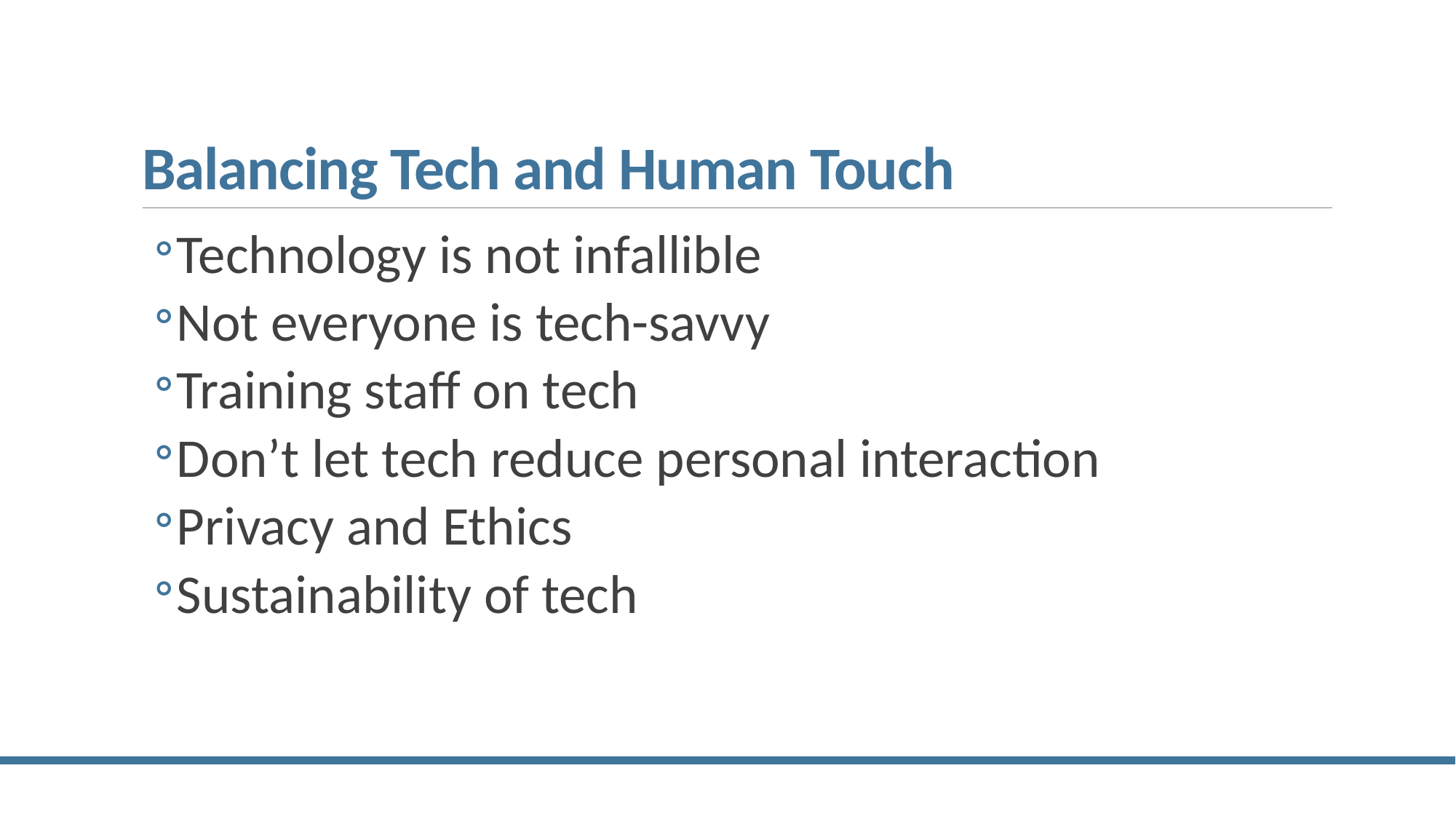

# Balancing Tech and Human Touch
Technology is not infallible
Not everyone is tech-savvy
Training staff on tech
Don’t let tech reduce personal interaction
Privacy and Ethics
Sustainability of tech